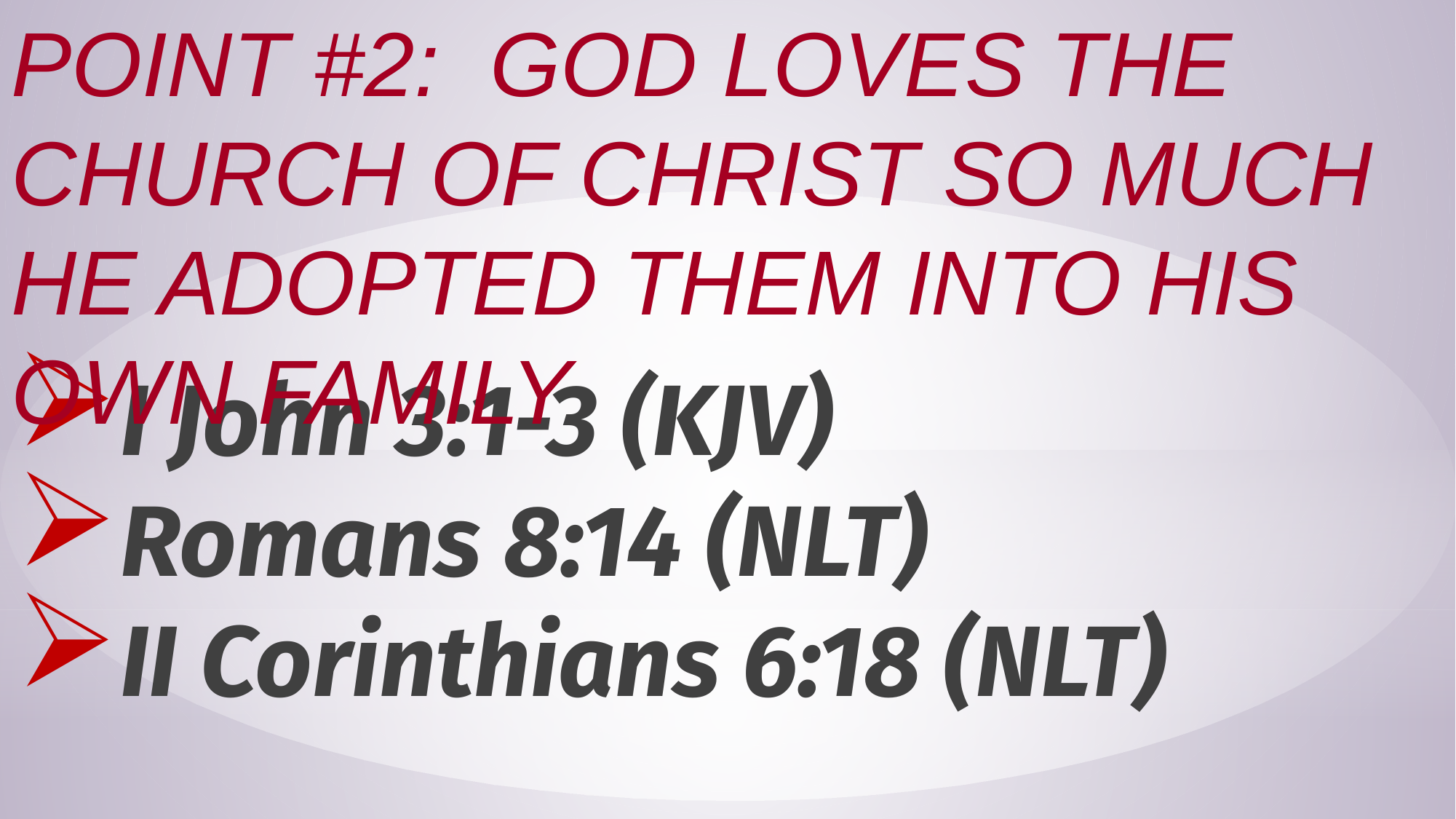

# Point #2:  God Loves the Church of Christ so Much He Adopted Them into His Own Family
I John 3:1-3 (KJV)
Romans 8:14 (NLT)
II Corinthians 6:18 (NLT)